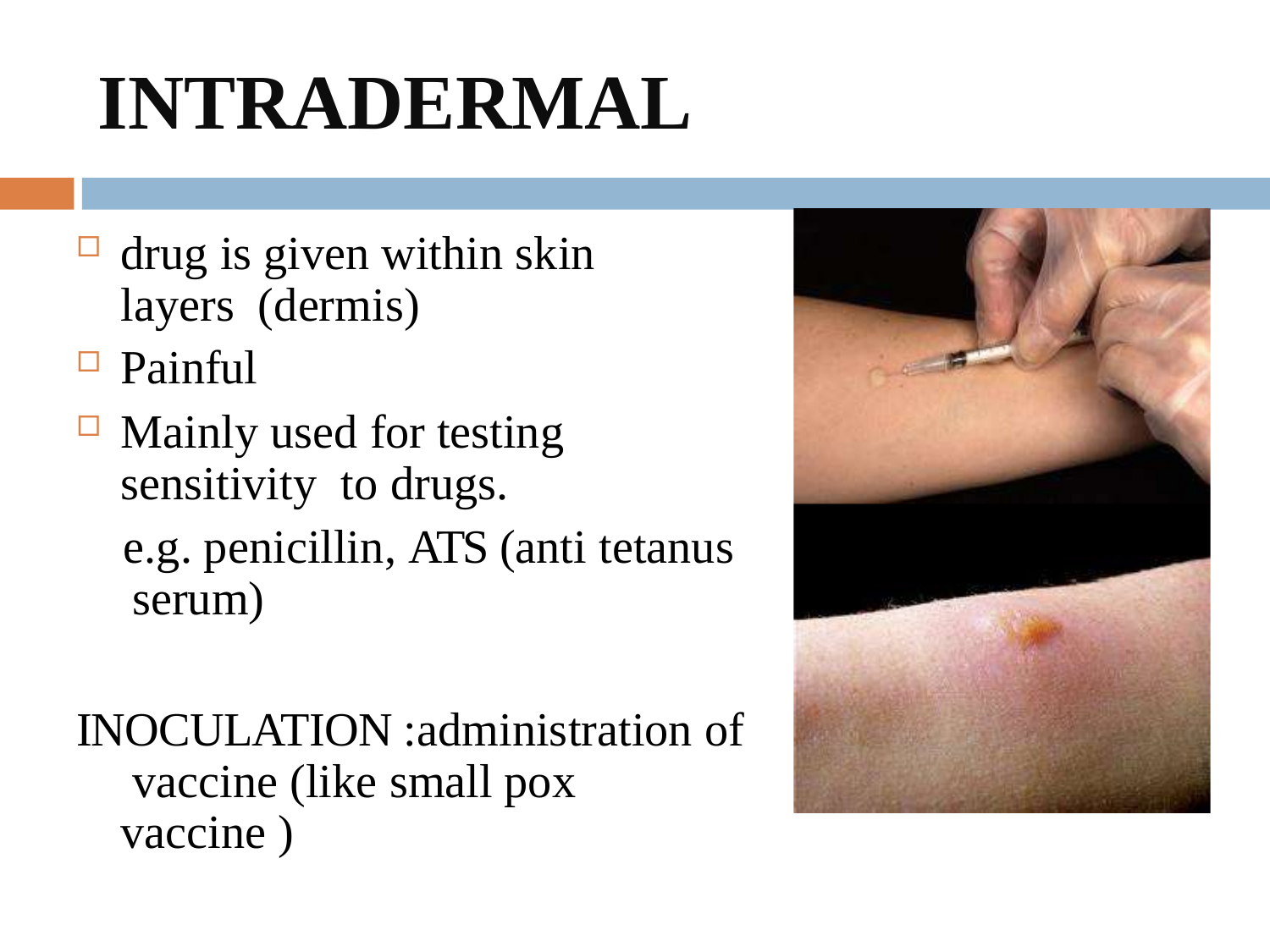

# INTRADERMAL

drug is given within skin layers  (dermis)
Painful
Mainly used for testing sensitivity  to drugs.
e.g. penicillin, ATS (anti tetanus  serum)

INOCULATION :administration of  vaccine (like small pox vaccine )